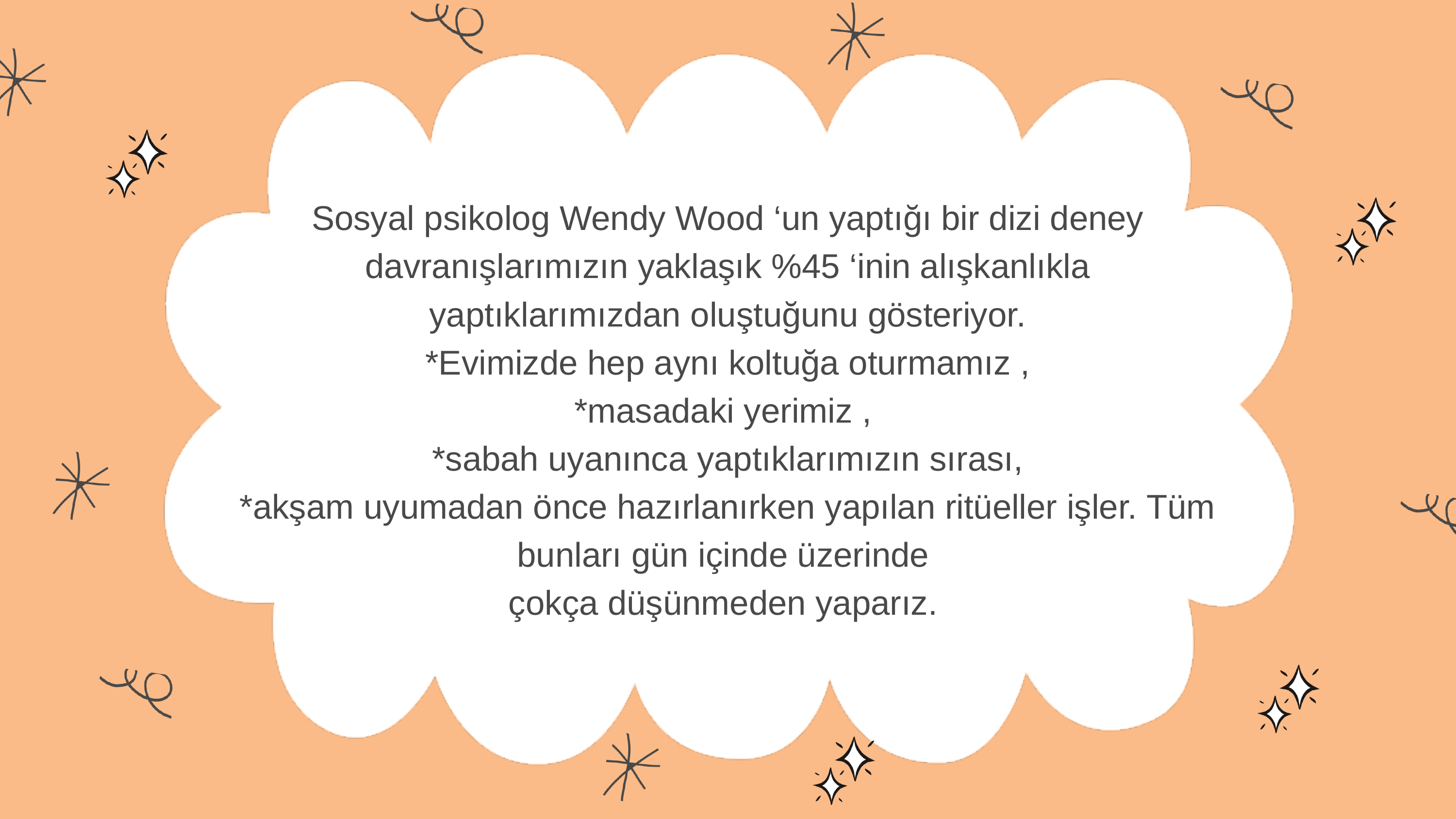

Sosyal psikolog Wendy Wood ‘un yaptığı bir dizi deney davranışlarımızın yaklaşık %45 ‘inin alışkanlıkla yaptıklarımızdan oluştuğunu gösteriyor.
 *Evimizde hep aynı koltuğa oturmamız ,
*masadaki yerimiz ,
*sabah uyanınca yaptıklarımızın sırası,
*akşam uyumadan önce hazırlanırken yapılan ritüeller işler. Tüm bunları gün içinde üzerinde
çokça düşünmeden yaparız.